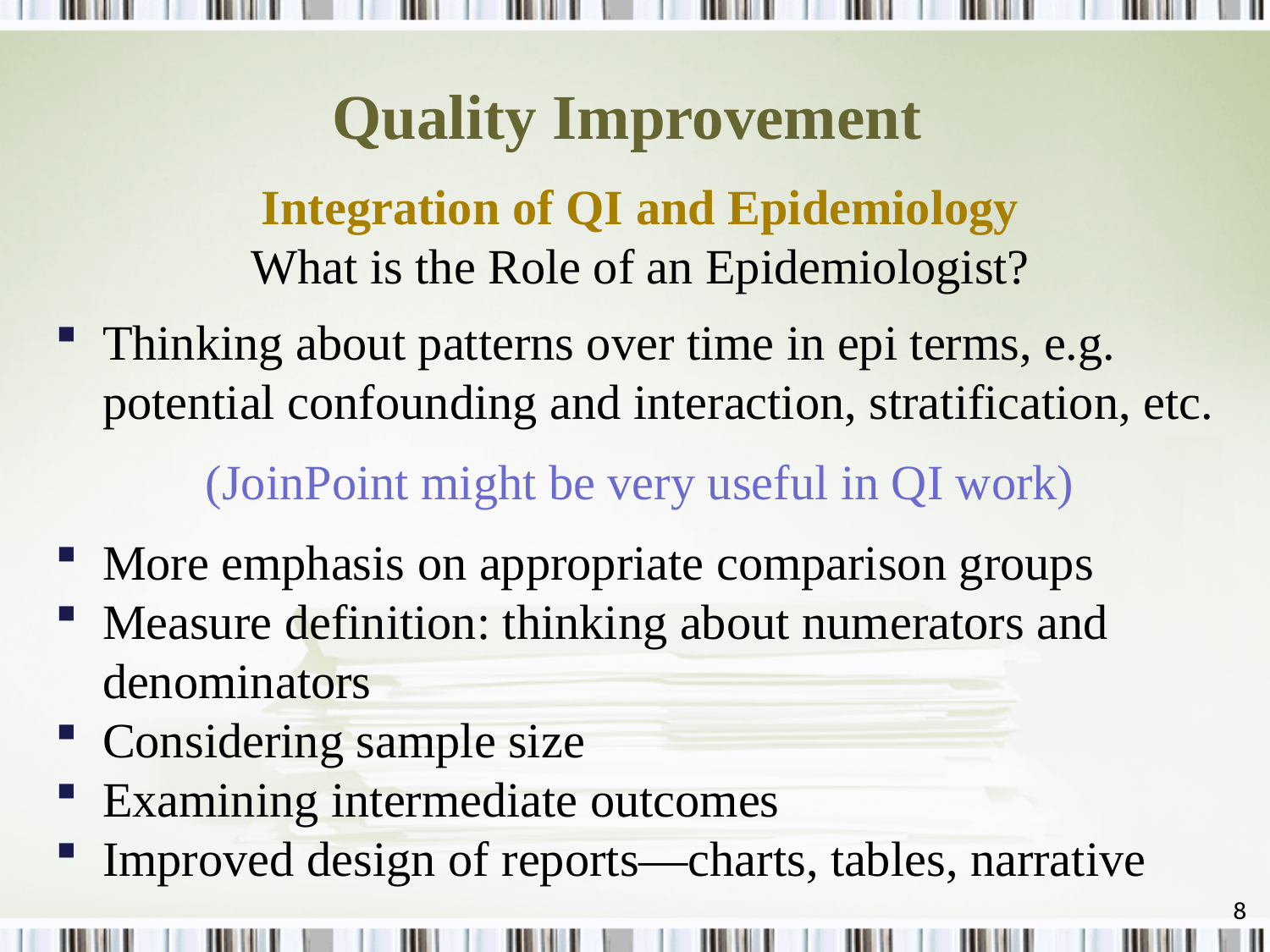

# Quality Improvement
Integration of QI and Epidemiology
What is the Role of an Epidemiologist?

Thinking about patterns over time in epi terms, e.g. potential confounding and interaction, stratification, etc.

	(JoinPoint might be very useful in QI work)

More emphasis on appropriate comparison groups
Measure definition: thinking about numerators and denominators
Considering sample size
Examining intermediate outcomes
Improved design of reports—charts, tables, narrative

8